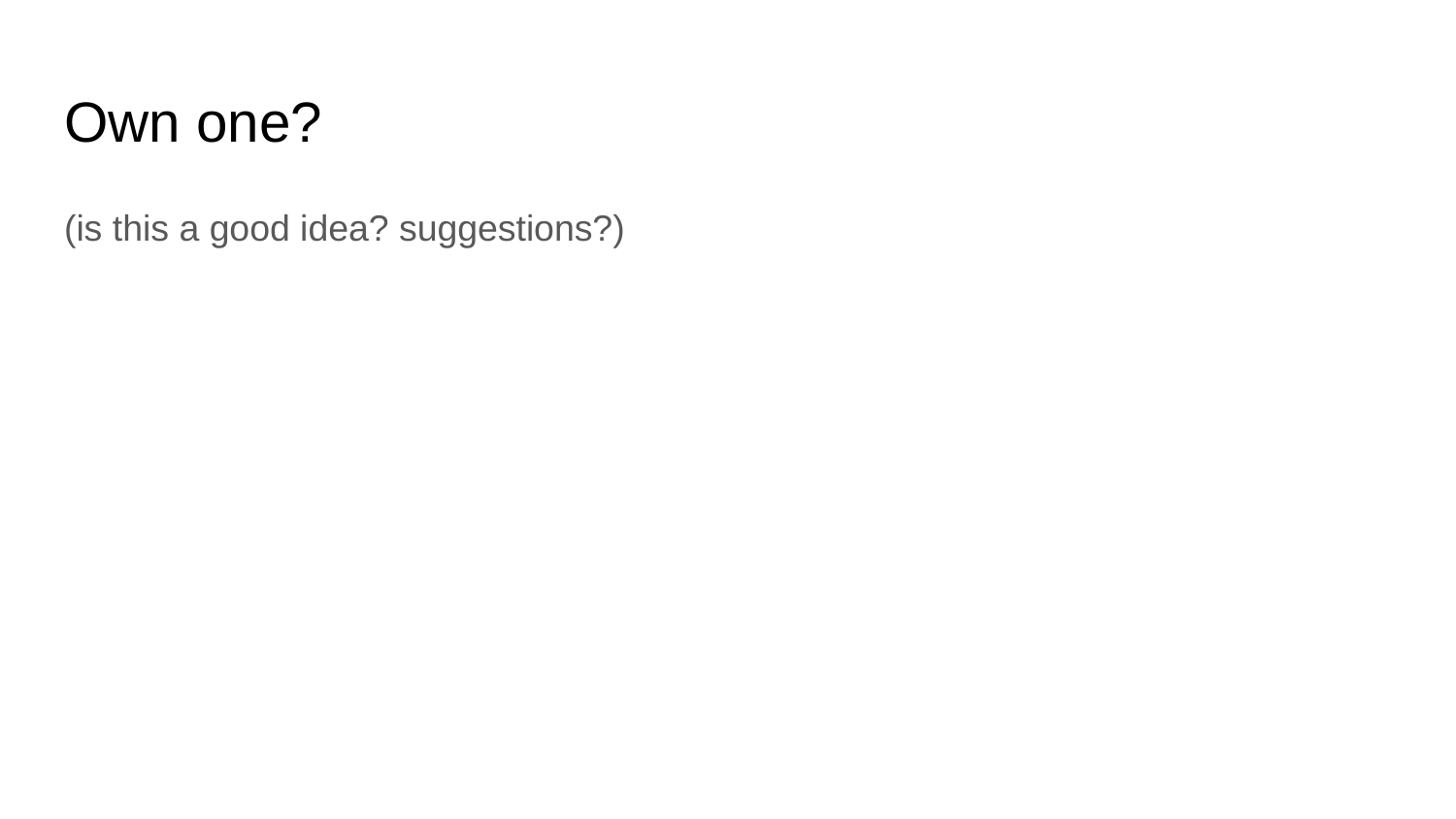

# Own one?
(is this a good idea? suggestions?)